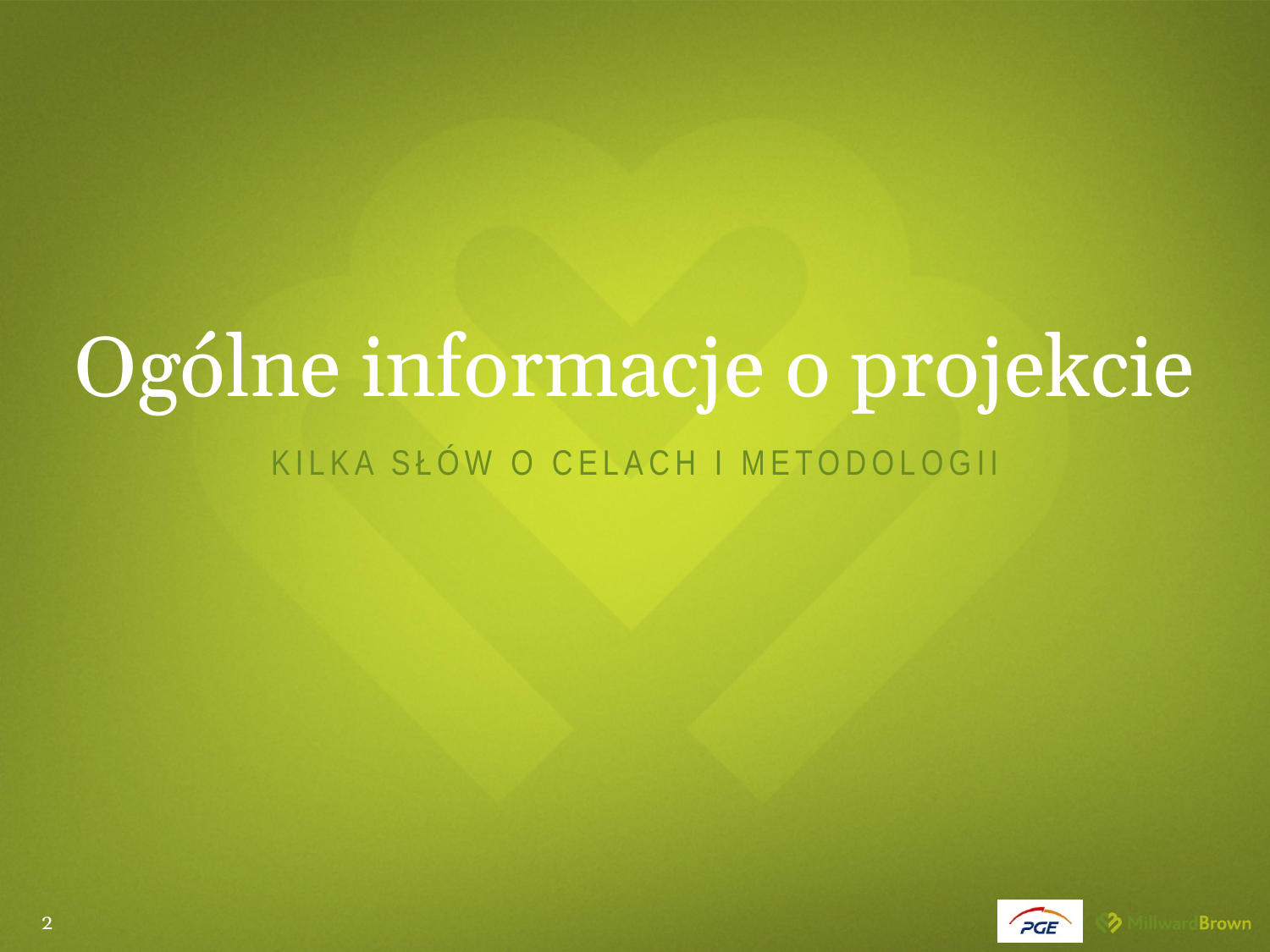

# Ogólne informacje o projekcie
Kilka słów o celach i metodologii
2